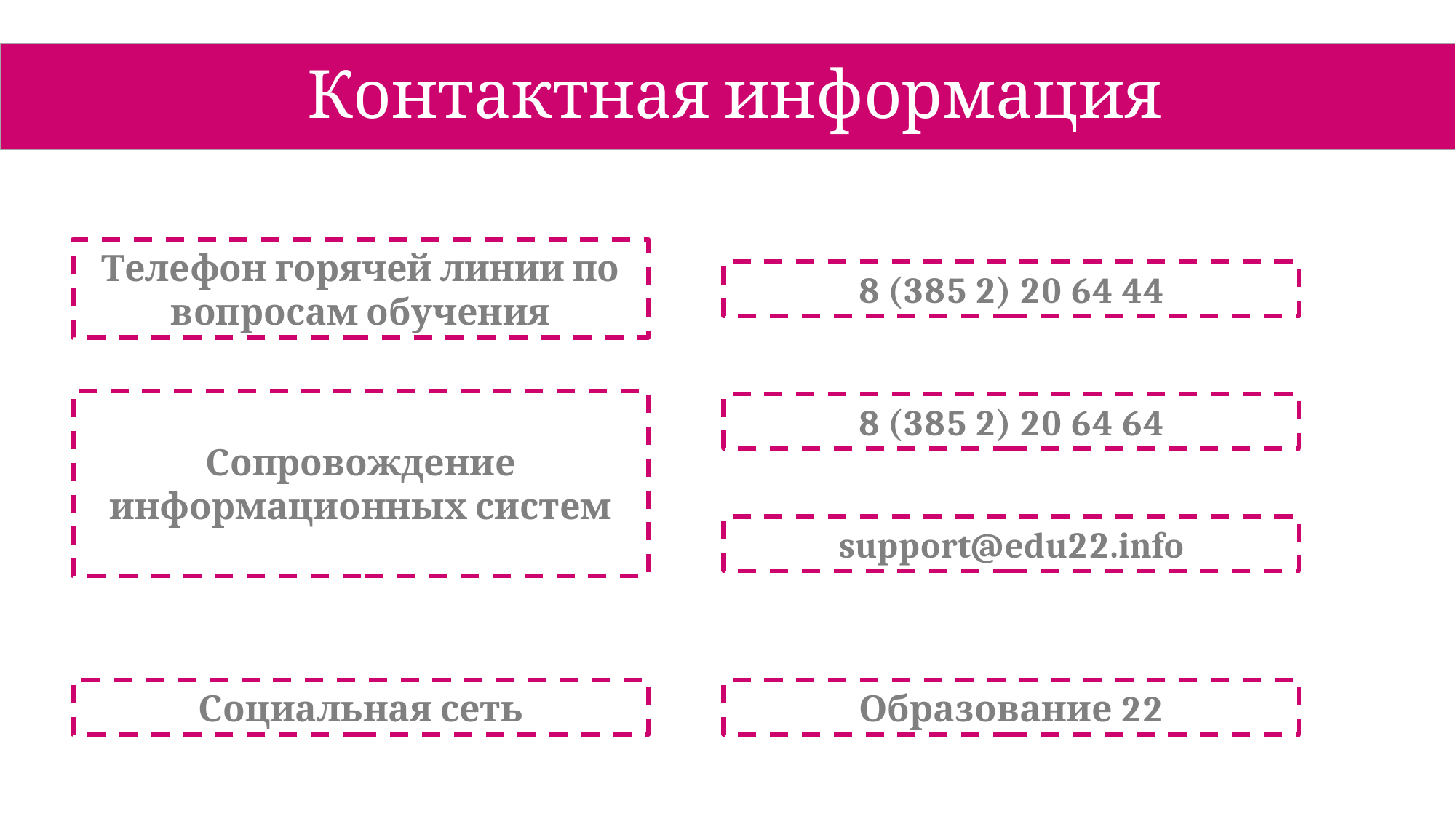

# Контактная информация
Телефон горячей линии по вопросам обучения
8 (385 2) 20 64 44

Сопровождение информационных систем

8 (385 2) 20 64 64
support@edu22.info
Образование 22
Социальная сеть